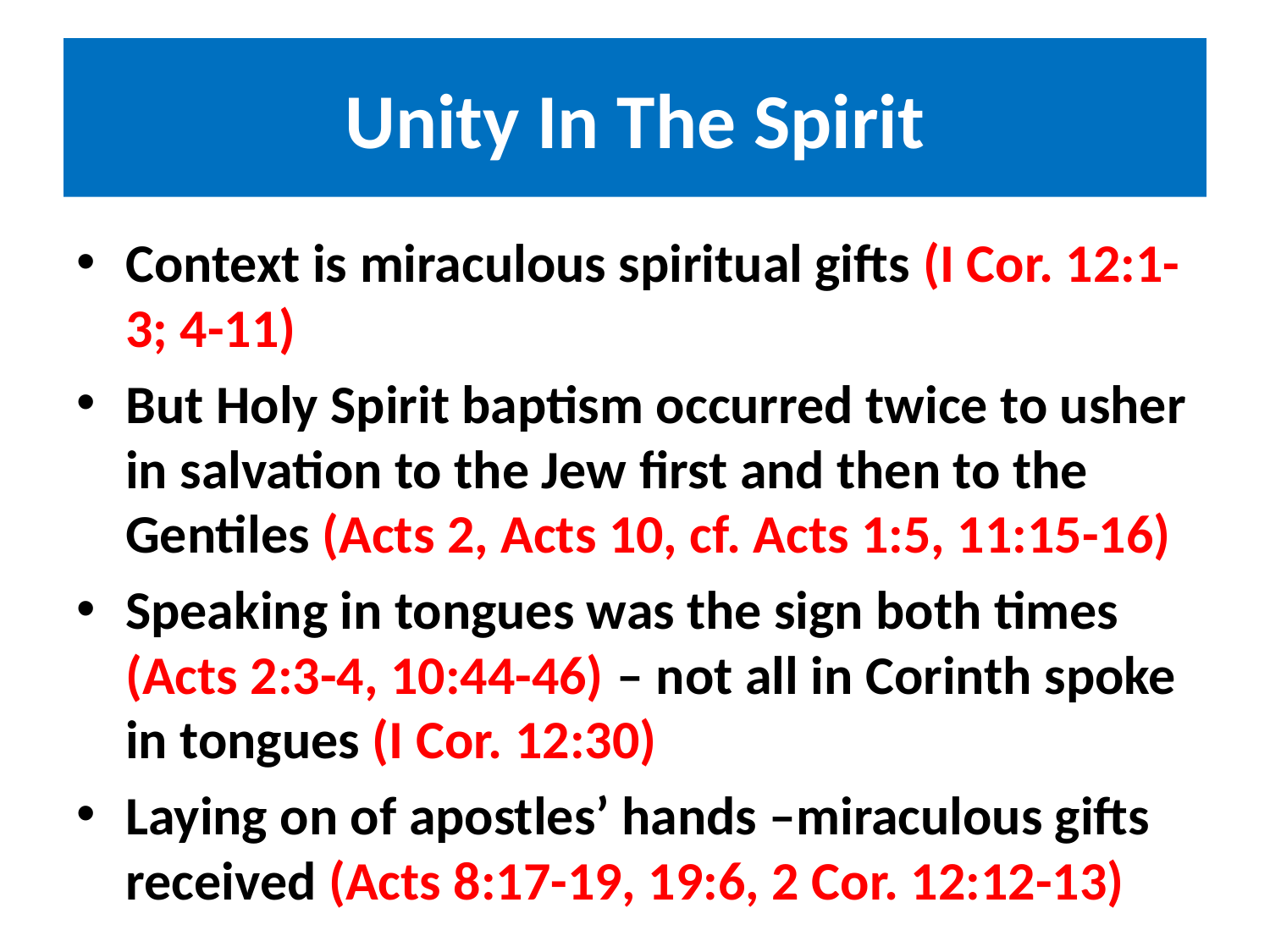

# Unity In The Spirit
Context is miraculous spiritual gifts (I Cor. 12:1-3; 4-11)
But Holy Spirit baptism occurred twice to usher in salvation to the Jew first and then to the Gentiles (Acts 2, Acts 10, cf. Acts 1:5, 11:15-16)
Speaking in tongues was the sign both times (Acts 2:3-4, 10:44-46) – not all in Corinth spoke in tongues (I Cor. 12:30)
Laying on of apostles’ hands –miraculous gifts received (Acts 8:17-19, 19:6, 2 Cor. 12:12-13)